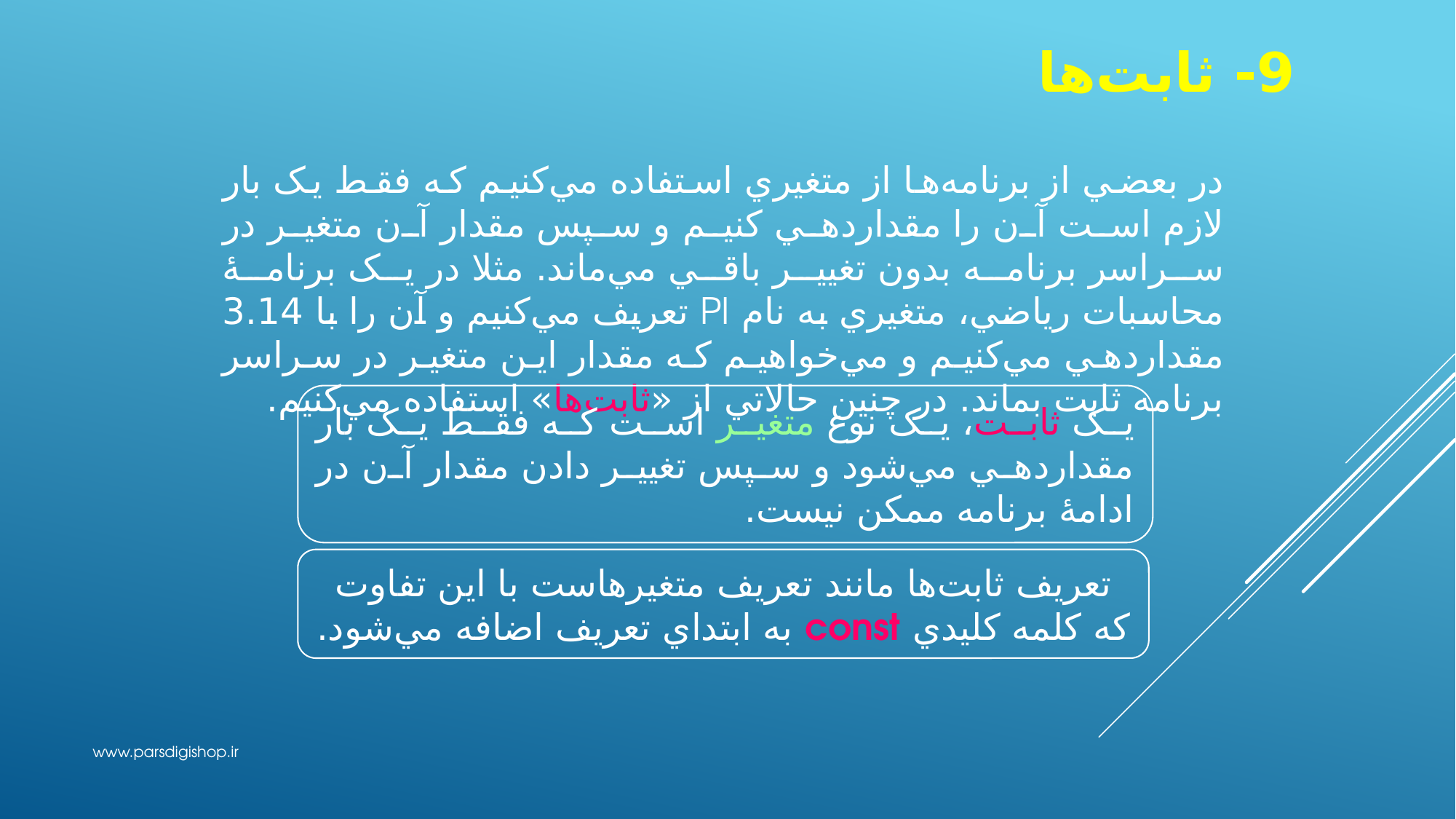

# 9- ثابت‌ها
در بعضي از برنامه‌ها از متغيري استفاده مي‌کنيم که فقط يک بار لازم است آن را مقداردهي کنيم و سپس مقدار آن متغير در سراسر برنامه بدون تغيير باقي مي‌ماند. مثلا در يک برنامۀ محاسبات رياضي، متغيري به نام PI تعريف مي‌کنيم و آن را با 3.14 مقداردهي مي‌کنيم و مي‌خواهيم که مقدار اين متغير در سراسر برنامه ثابت بماند. در چنين حالاتي از «ثابت‌ها» استفاده مي‌کنيم.
يک ثابت، يک نوع متغير است که فقط يک بار مقداردهي مي‌شود و سپس تغيير دادن مقدار آن در ادامۀ برنامه ممکن نيست.
تعريف ثابت‌ها مانند تعريف متغيرهاست با اين تفاوت که کلمه کليدي const به ابتداي تعريف اضافه مي‌شود.
www.parsdigishop.ir